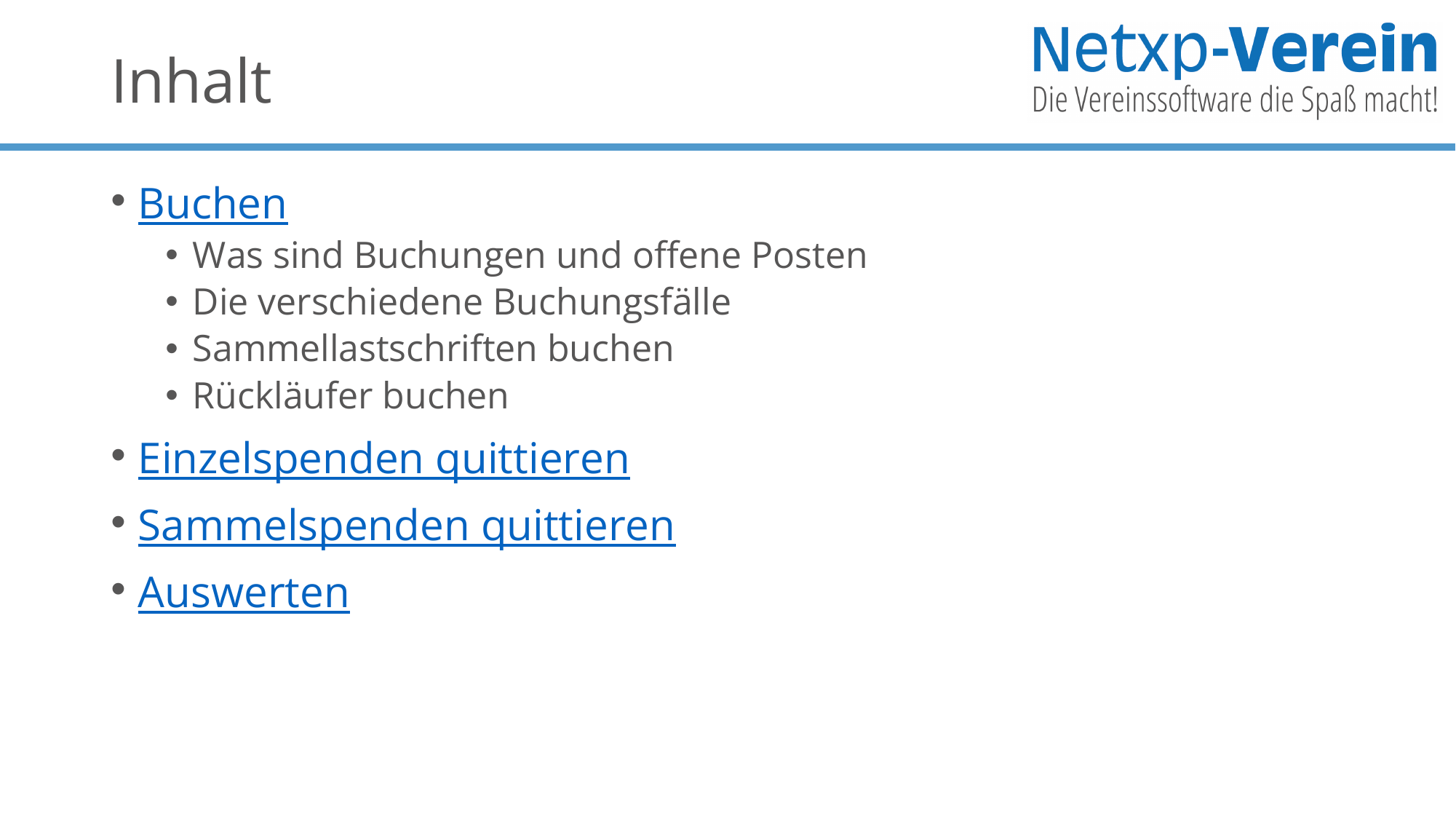

# Inhalt
Buchen
Was sind Buchungen und offene Posten
Die verschiedene Buchungsfälle
Sammellastschriften buchen
Rückläufer buchen
Einzelspenden quittieren
Sammelspenden quittieren
Auswerten